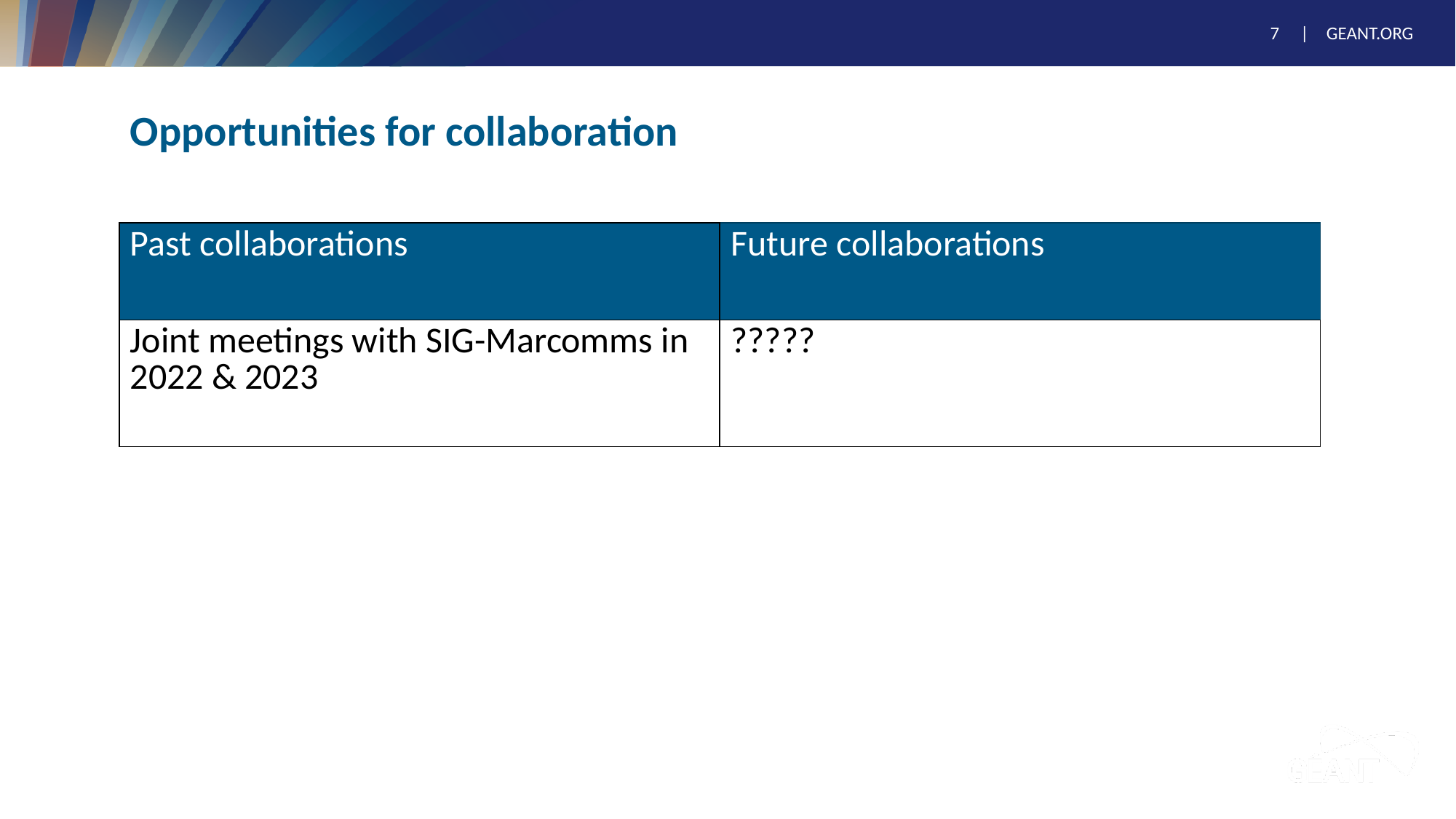

# Opportunities for collaboration
| Past collaborations | Future collaborations |
| --- | --- |
| Joint meetings with SIG-Marcomms in 2022 & 2023 | ????? |